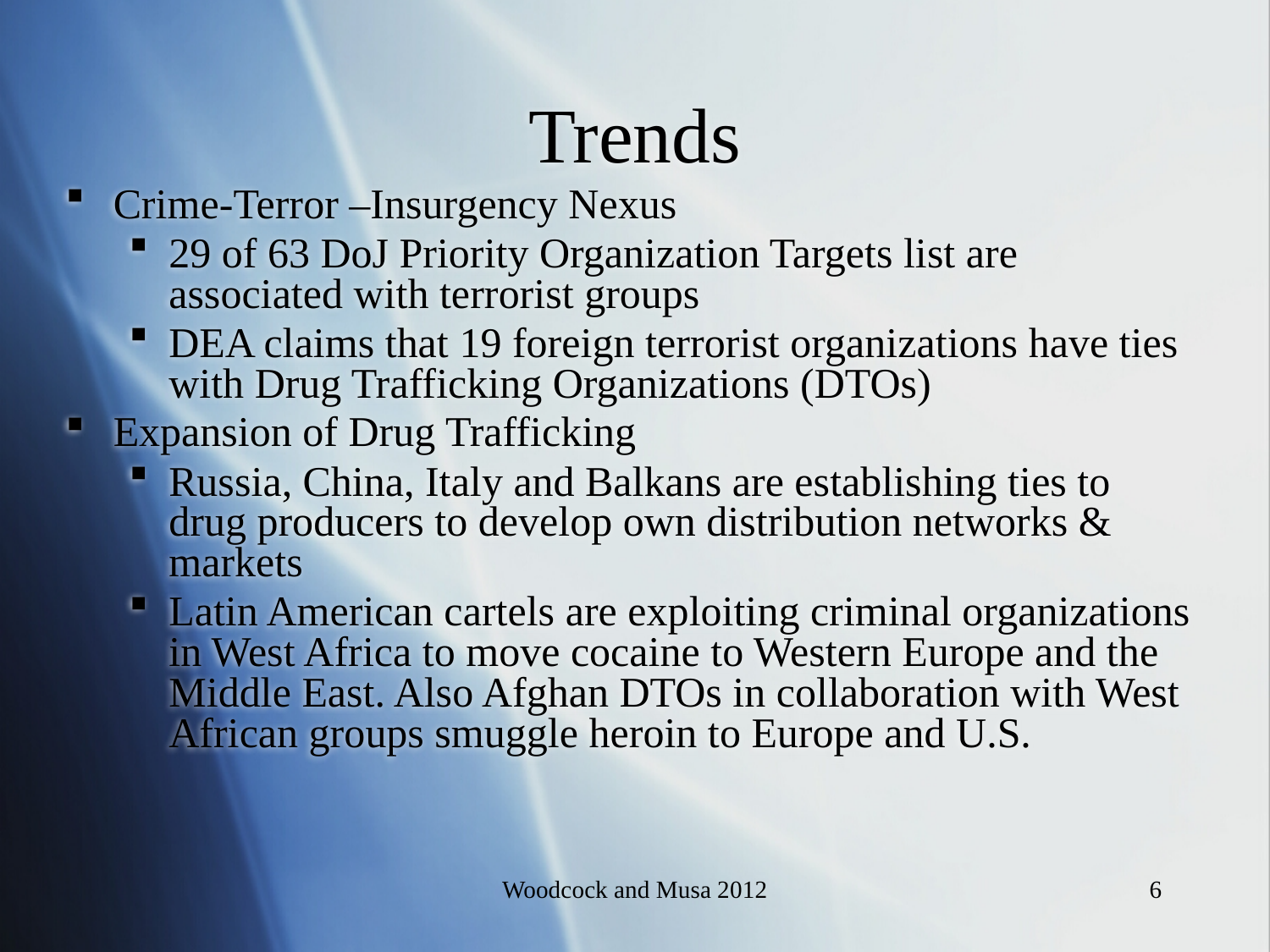

Trends
Crime-Terror –Insurgency Nexus
29 of 63 DoJ Priority Organization Targets list are associated with terrorist groups
DEA claims that 19 foreign terrorist organizations have ties with Drug Trafficking Organizations (DTOs)
Expansion of Drug Trafficking
Russia, China, Italy and Balkans are establishing ties to drug producers to develop own distribution networks & markets
Latin American cartels are exploiting criminal organizations in West Africa to move cocaine to Western Europe and the Middle East. Also Afghan DTOs in collaboration with West African groups smuggle heroin to Europe and U.S.
Woodcock and Musa 2012
6